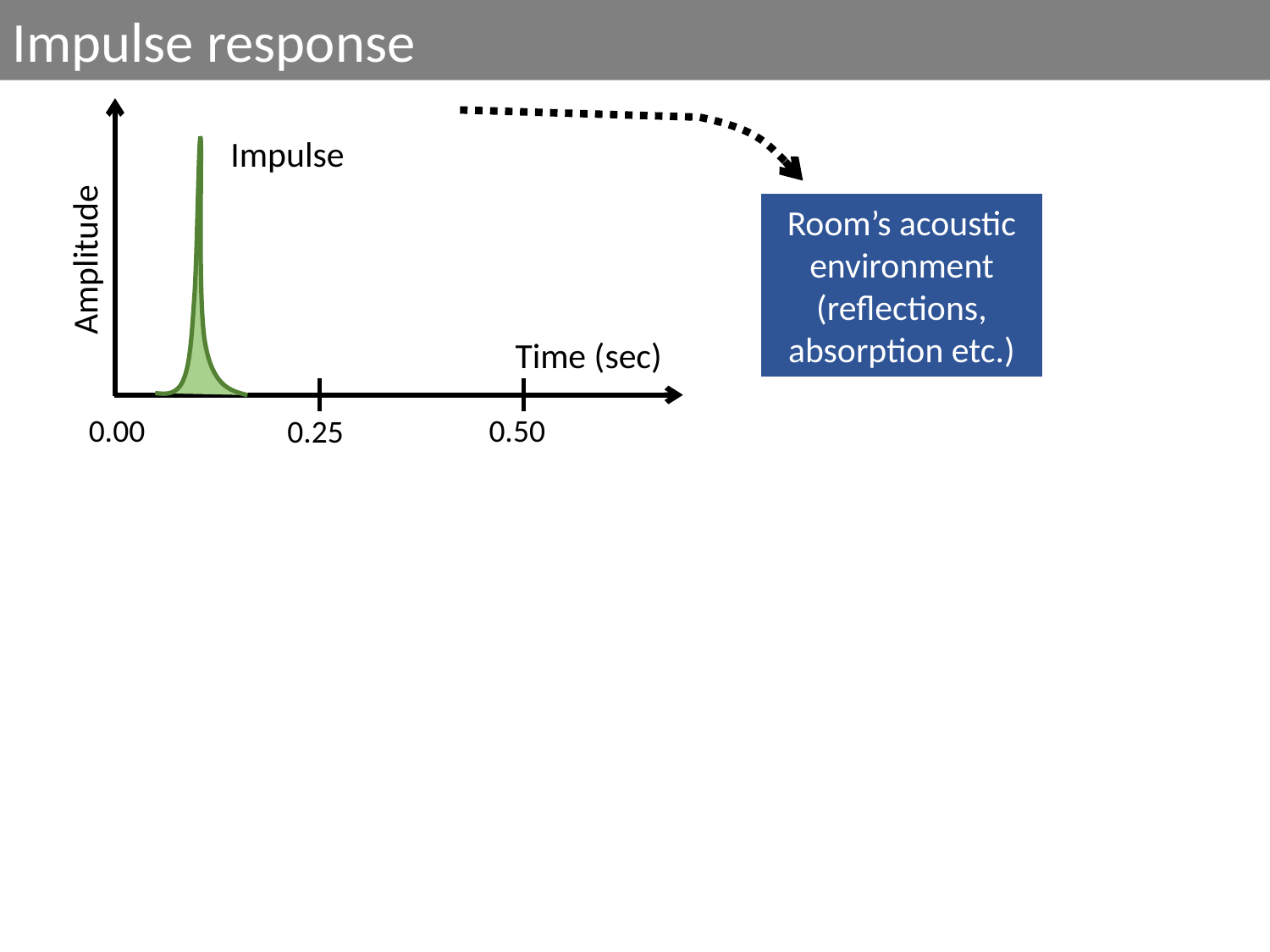

Impulse response
Amplitude
Time (sec)
0.00
0.50
0.25

Impulse

Room’s acoustic environment (reflections, absorption etc.)